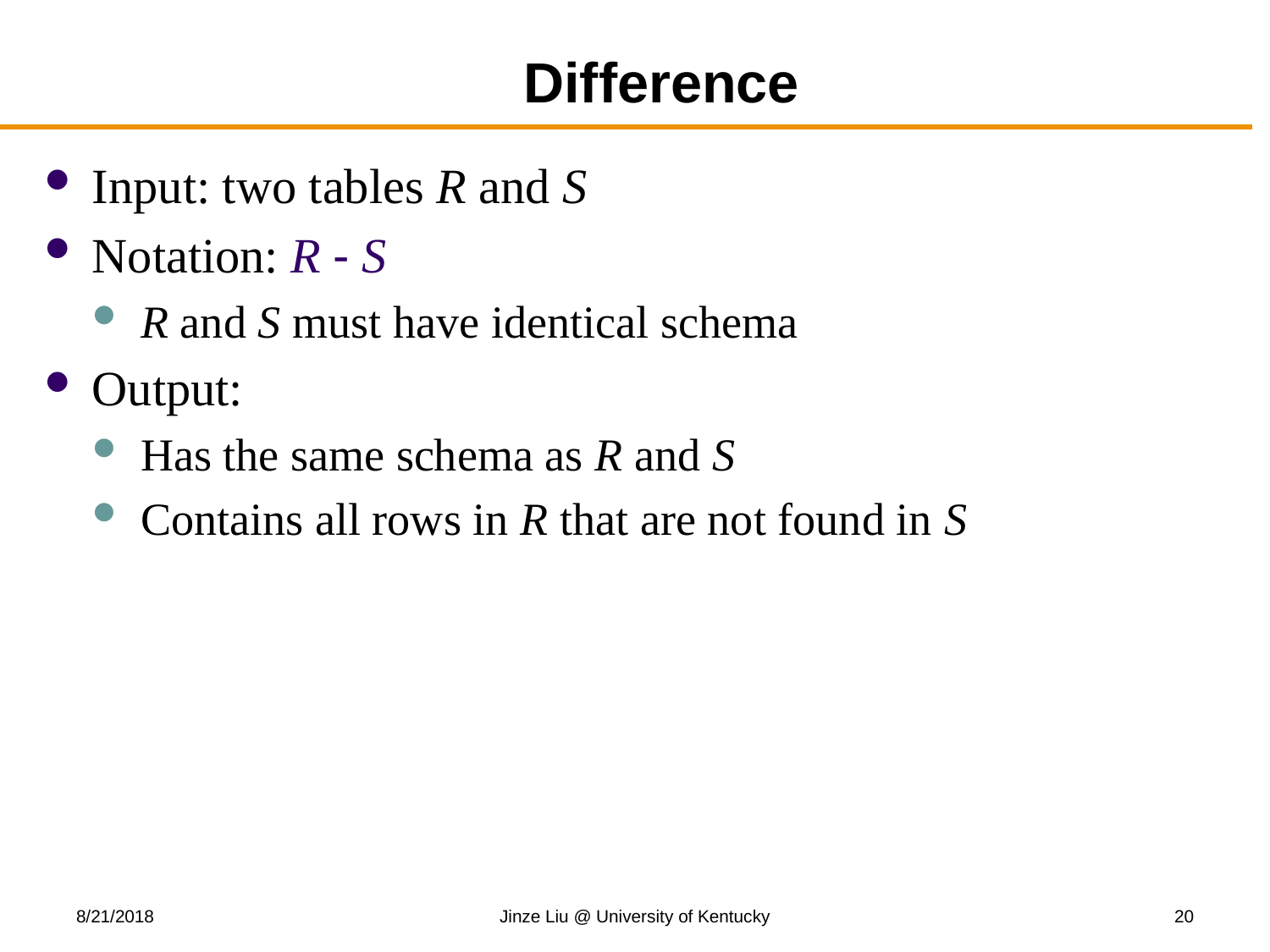

# Difference
Input: two tables R and S
Notation: R - S
R and S must have identical schema
Output:
Has the same schema as R and S
Contains all rows in R that are not found in S
8/21/2018
Jinze Liu @ University of Kentucky
20